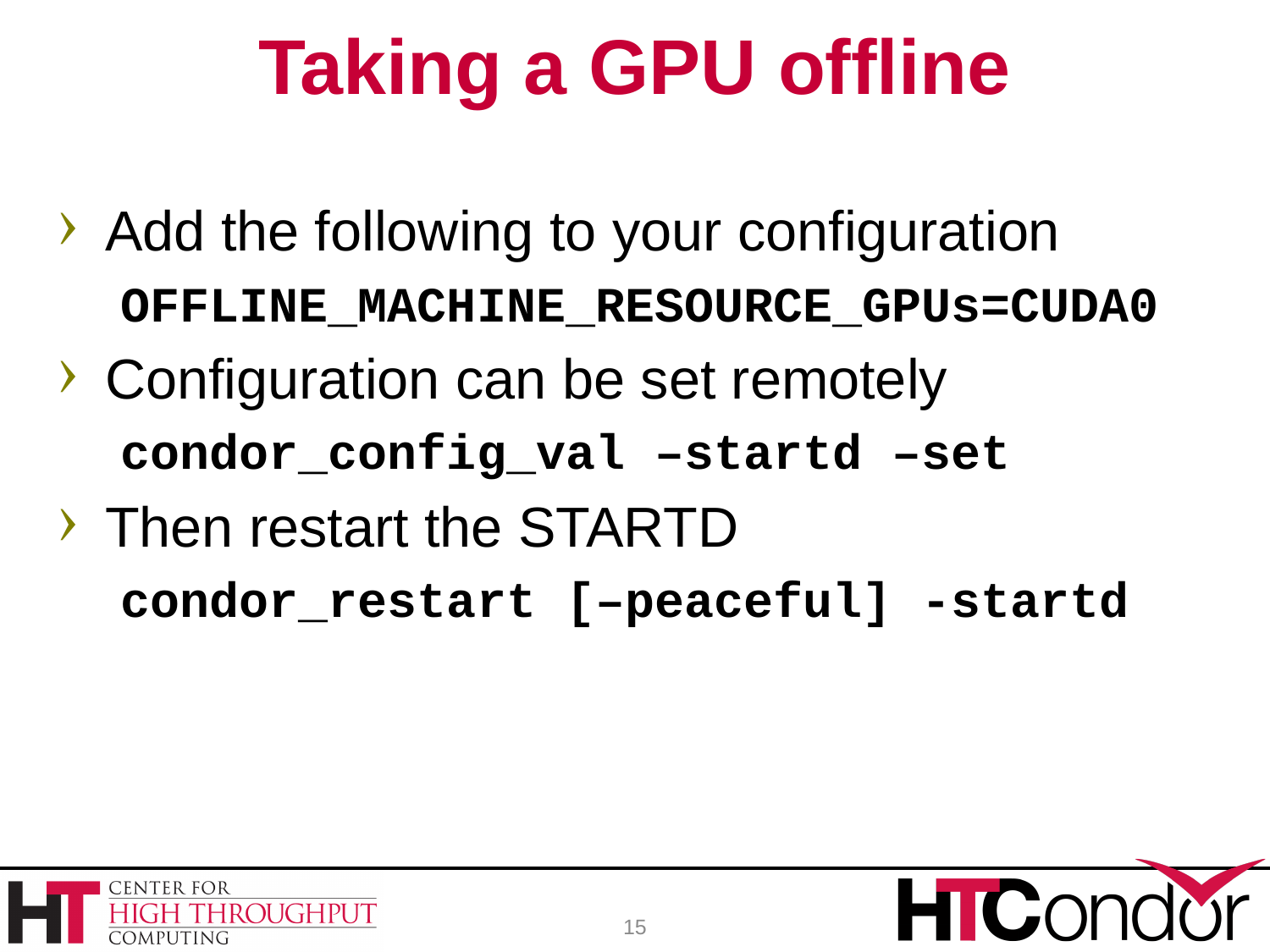

# Taking a GPU offline
Add the following to your configuration
OFFLINE_MACHINE_RESOURCE_GPUs=CUDA0
Configuration can be set remotely
condor_config_val –startd –set
Then restart the STARTD
condor_restart [–peaceful] -startd
15